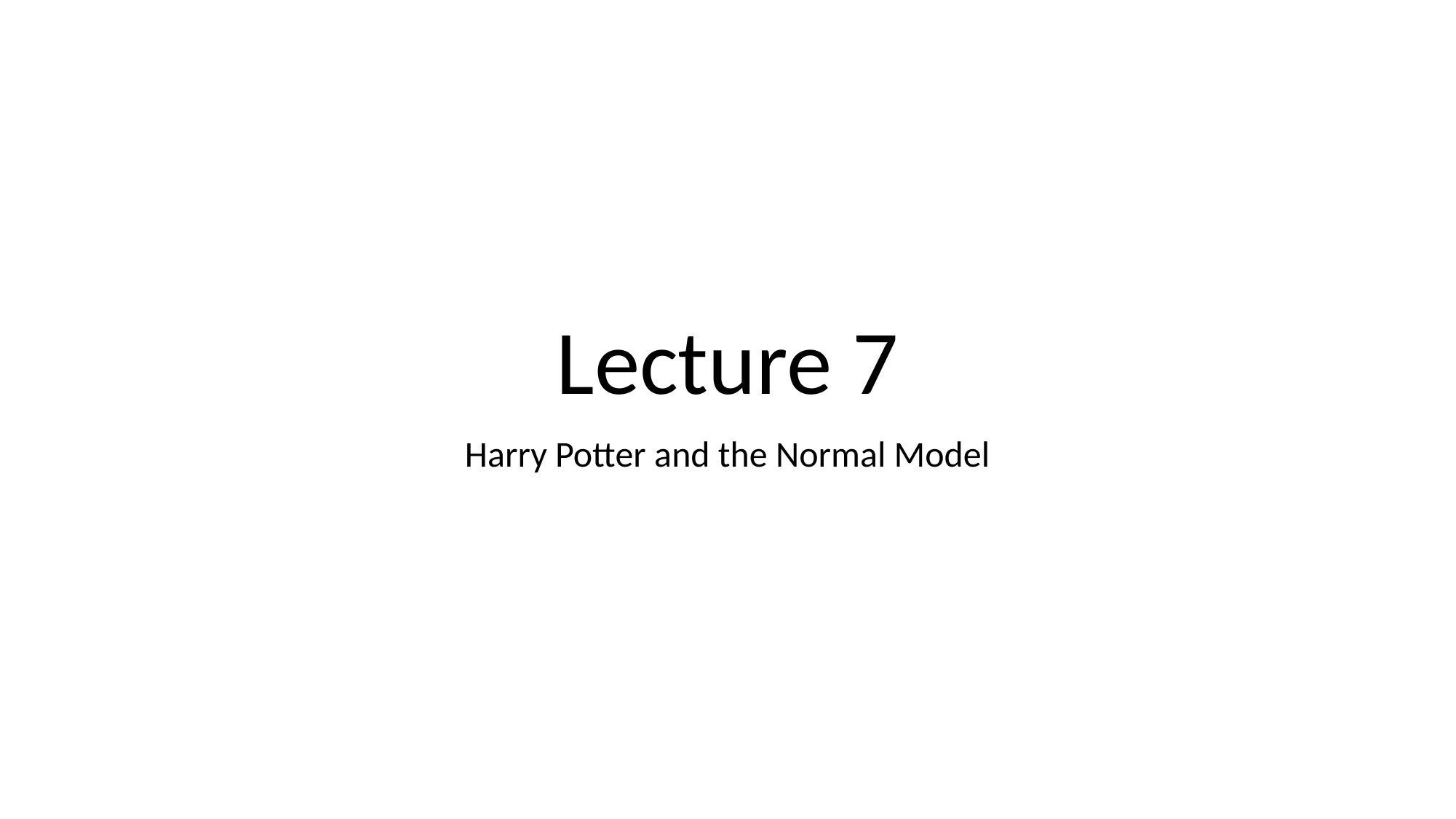

# Lecture 7
Harry Potter and the Normal Model